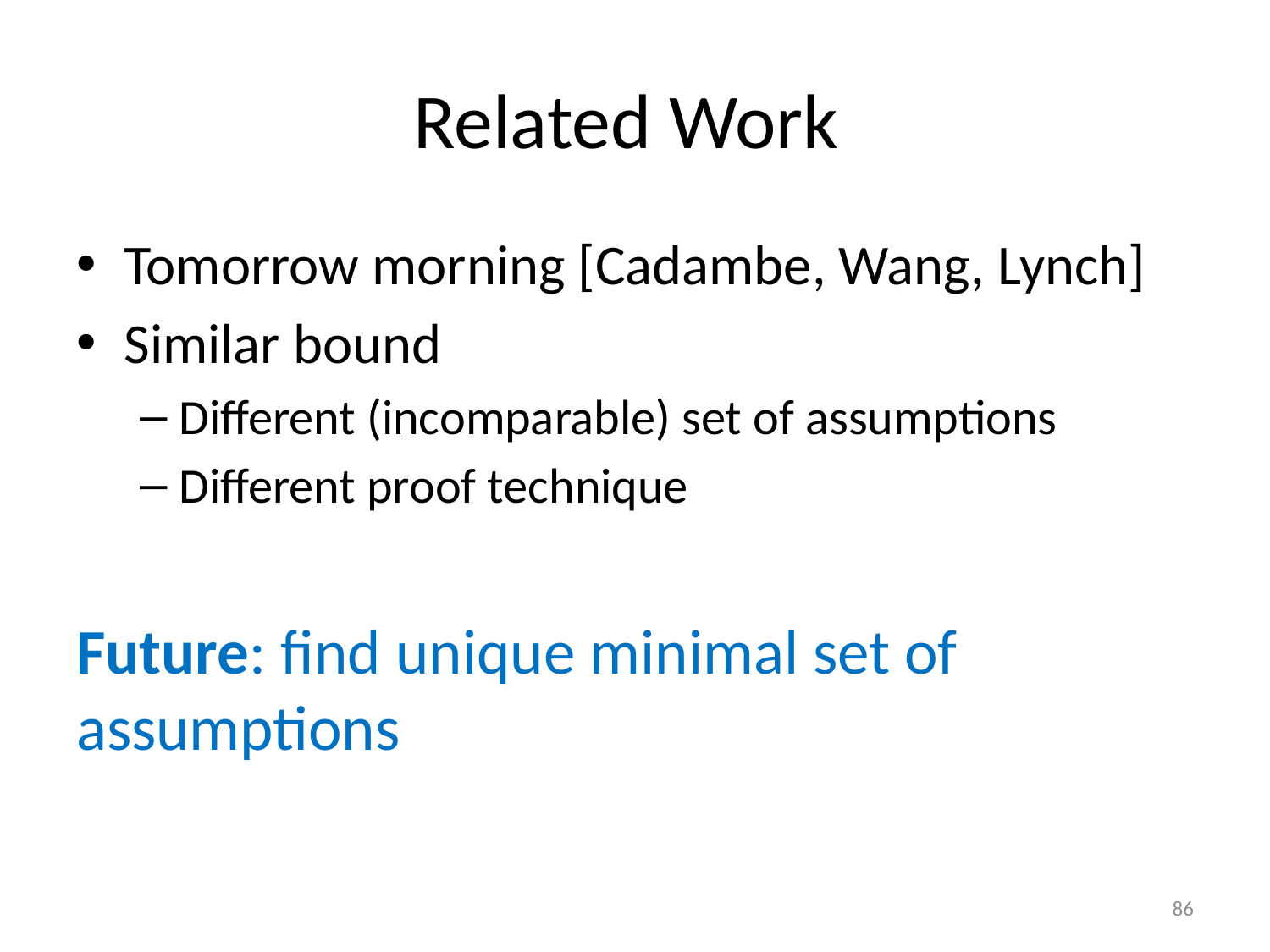

# Related Work
Tomorrow morning [Cadambe, Wang, Lynch]
Similar bound
Different (incomparable) set of assumptions
Different proof technique

Future: find unique minimal set of assumptions
86